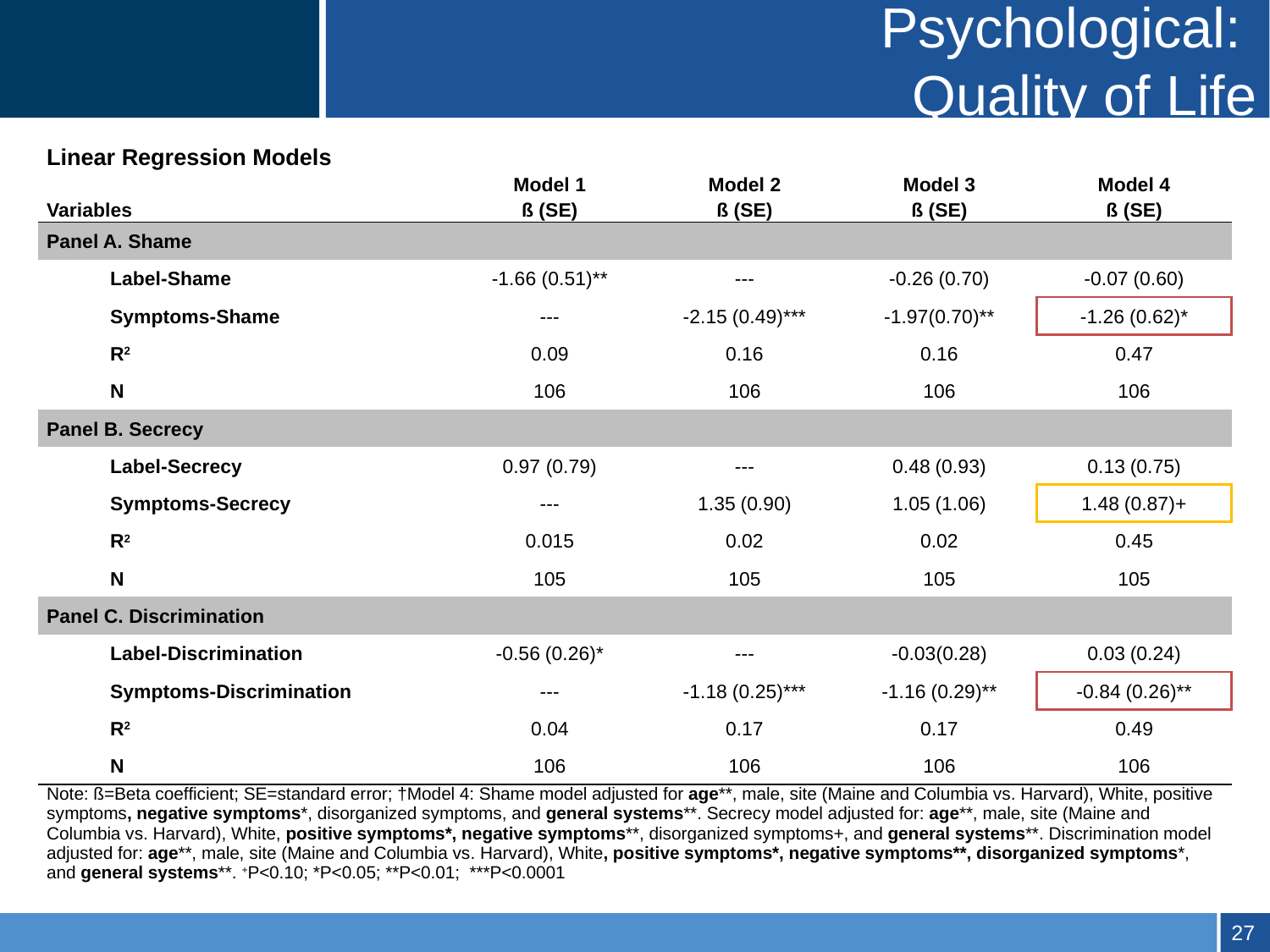

Psychological:
Quality of Life

| Linear Regression Models |  |  |  |  |
| --- | --- | --- | --- | --- |
|  | Model 1 | Model 2 | Model 3 | Model 4 |
| Variables | ß (SE) | ß (SE) | ß (SE) | ß (SE) |
| Panel A. Shame |  |  |  |  |
| Label-Shame | -1.66 (0.51)\*\* | --- | -0.26 (0.70) | -0.07 (0.60) |
| Symptoms-Shame | --- | -2.15 (0.49)\*\*\* | -1.97(0.70)\*\* | -1.26 (0.62)\* |
| R2 | 0.09 | 0.16 | 0.16 | 0.47 |
| N | 106 | 106 | 106 | 106 |
| Panel B. Secrecy |  |  |  |  |
| Label-Secrecy | 0.97 (0.79) | --- | 0.48 (0.93) | 0.13 (0.75) |
| Symptoms-Secrecy | --- | 1.35 (0.90) | 1.05 (1.06) | 1.48 (0.87)+ |
| R2 | 0.015 | 0.02 | 0.02 | 0.45 |
| N | 105 | 105 | 105 | 105 |
| Panel C. Discrimination |  |  |  |  |
| Label-Discrimination | -0.56 (0.26)\* | --- | -0.03(0.28) | 0.03 (0.24) |
| Symptoms-Discrimination | --- | -1.18 (0.25)\*\*\* | -1.16 (0.29)\*\* | -0.84 (0.26)\*\* |
| R2 | 0.04 | 0.17 | 0.17 | 0.49 |
| N | 106 | 106 | 106 | 106 |
| Note: ß=Beta coefficient; SE=standard error; †Model 4: Shame model adjusted for age\*\*, male, site (Maine and Columbia vs. Harvard), White, positive symptoms, negative symptoms\*, disorganized symptoms, and general systems\*\*. Secrecy model adjusted for: age\*\*, male, site (Maine and Columbia vs. Harvard), White, positive symptoms\*, negative symptoms\*\*, disorganized symptoms+, and general systems\*\*. Discrimination model adjusted for: age\*\*, male, site (Maine and Columbia vs. Harvard), White, positive symptoms\*, negative symptoms\*\*, disorganized symptoms\*, and general systems\*\*. +P<0.10; \*P<0.05; \*\*P<0.01; \*\*\*P<0.0001 |  |  |  |  |

27